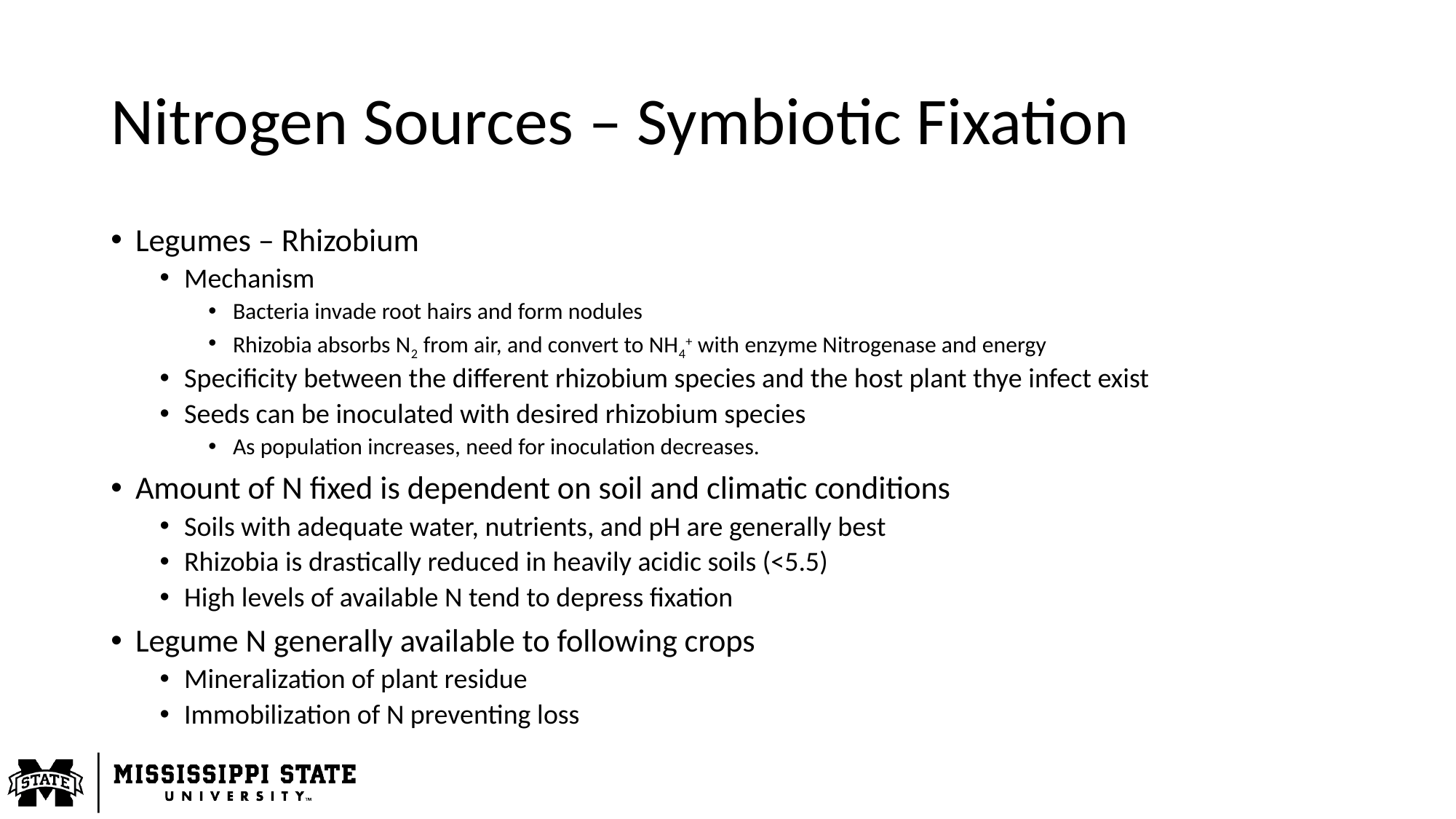

# Nitrogen Sources – Symbiotic Fixation
Legumes – Rhizobium
Mechanism
Bacteria invade root hairs and form nodules
Rhizobia absorbs N2 from air, and convert to NH4+ with enzyme Nitrogenase and energy
Specificity between the different rhizobium species and the host plant thye infect exist
Seeds can be inoculated with desired rhizobium species
As population increases, need for inoculation decreases.
Amount of N fixed is dependent on soil and climatic conditions
Soils with adequate water, nutrients, and pH are generally best
Rhizobia is drastically reduced in heavily acidic soils (<5.5)
High levels of available N tend to depress fixation
Legume N generally available to following crops
Mineralization of plant residue
Immobilization of N preventing loss